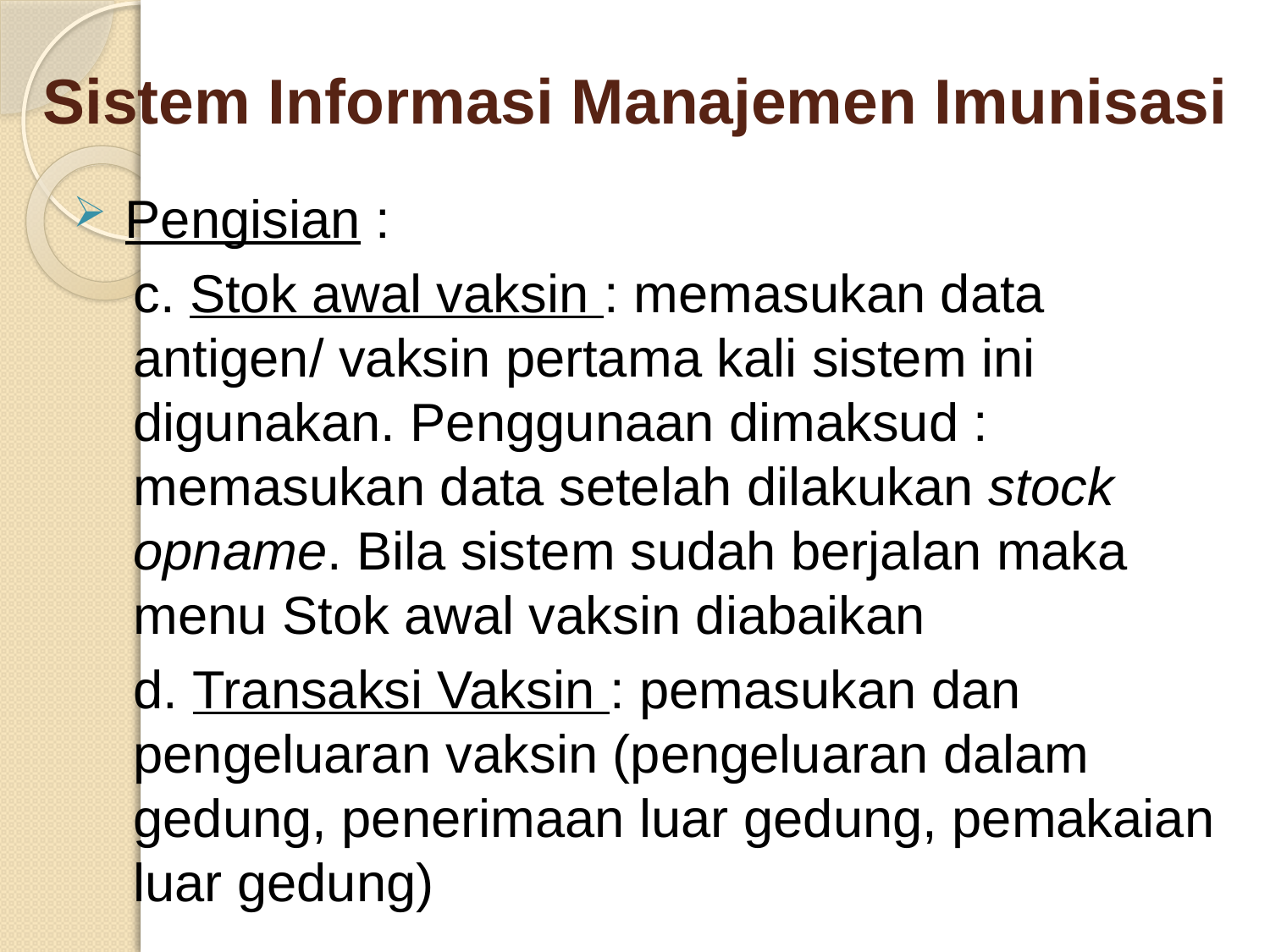

# Sistem Informasi Manajemen Imunisasi
 Pengisian :
	c. Stok awal vaksin : memasukan data antigen/ vaksin pertama kali sistem ini digunakan. Penggunaan dimaksud : memasukan data setelah dilakukan stock opname. Bila sistem sudah berjalan maka menu Stok awal vaksin diabaikan
	d. Transaksi Vaksin : pemasukan dan pengeluaran vaksin (pengeluaran dalam gedung, penerimaan luar gedung, pemakaian luar gedung)